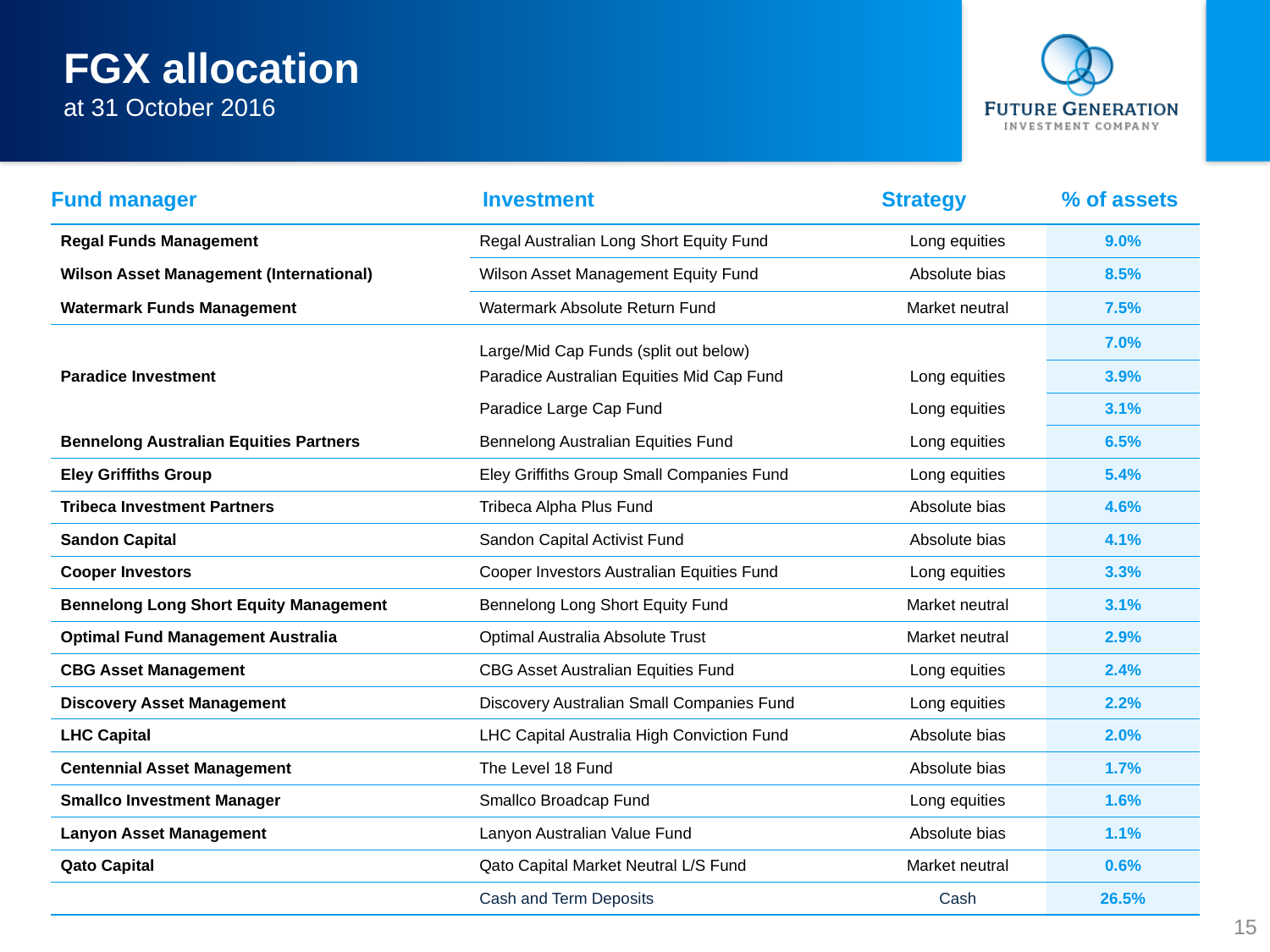

# FGX allocation at 31 October 2016
| Fund manager | Investment | Strategy | % of assets |
| --- | --- | --- | --- |
| Regal Funds Management | Regal Australian Long Short Equity Fund | Long equities | 9.0% |
| Wilson Asset Management (International) | Wilson Asset Management Equity Fund | Absolute bias | 8.5% |
| Watermark Funds Management | Watermark Absolute Return Fund | Market neutral | 7.5% |
|  | Large/Mid Cap Funds (split out below) |  | 7.0% |
| Paradice Investment | Paradice Australian Equities Mid Cap Fund | Long equities | 3.9% |
|  | Paradice Large Cap Fund | Long equities | 3.1% |
| Bennelong Australian Equities Partners | Bennelong Australian Equities Fund | Long equities | 6.5% |
| Eley Griffiths Group | Eley Griffiths Group Small Companies Fund | Long equities | 5.4% |
| Tribeca Investment Partners | Tribeca Alpha Plus Fund | Absolute bias | 4.6% |
| Sandon Capital | Sandon Capital Activist Fund | Absolute bias | 4.1% |
| Cooper Investors | Cooper Investors Australian Equities Fund | Long equities | 3.3% |
| Bennelong Long Short Equity Management | Bennelong Long Short Equity Fund | Market neutral | 3.1% |
| Optimal Fund Management Australia | Optimal Australia Absolute Trust | Market neutral | 2.9% |
| CBG Asset Management | CBG Asset Australian Equities Fund | Long equities | 2.4% |
| Discovery Asset Management | Discovery Australian Small Companies Fund | Long equities | 2.2% |
| LHC Capital | LHC Capital Australia High Conviction Fund | Absolute bias | 2.0% |
| Centennial Asset Management | The Level 18 Fund | Absolute bias | 1.7% |
| Smallco Investment Manager | Smallco Broadcap Fund | Long equities | 1.6% |
| Lanyon Asset Management | Lanyon Australian Value Fund | Absolute bias | 1.1% |
| Qato Capital | Qato Capital Market Neutral L/S Fund | Market neutral | 0.6% |
|  | Cash and Term Deposits | Cash | 26.5% |
15